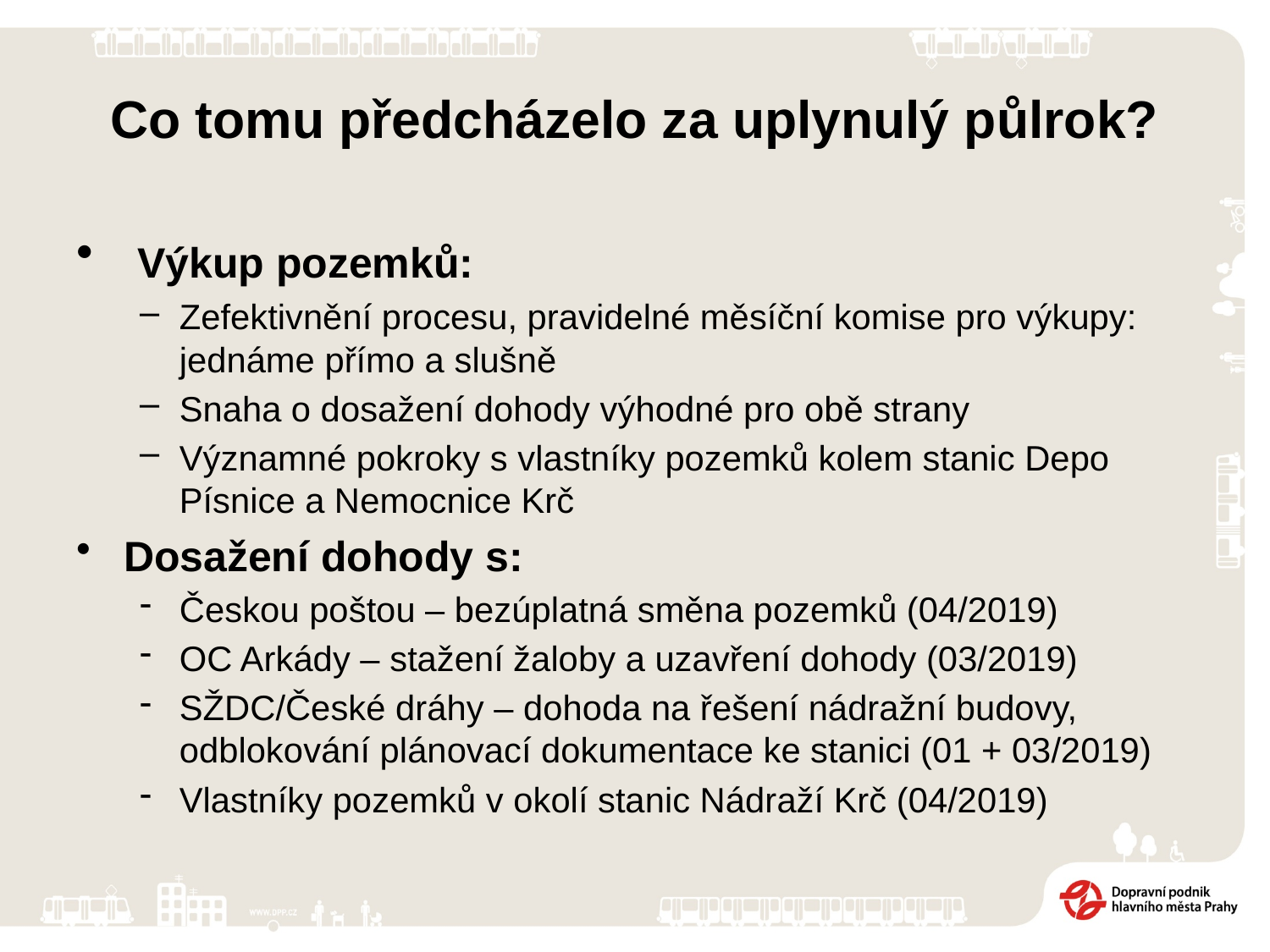

# Co tomu předcházelo za uplynulý půlrok?
 Výkup pozemků:
Zefektivnění procesu, pravidelné měsíční komise pro výkupy: jednáme přímo a slušně
Snaha o dosažení dohody výhodné pro obě strany
Významné pokroky s vlastníky pozemků kolem stanic Depo Písnice a Nemocnice Krč
Dosažení dohody s:
Českou poštou – bezúplatná směna pozemků (04/2019)
OC Arkády – stažení žaloby a uzavření dohody (03/2019)
SŽDC/České dráhy – dohoda na řešení nádražní budovy, odblokování plánovací dokumentace ke stanici (01 + 03/2019)
Vlastníky pozemků v okolí stanic Nádraží Krč (04/2019)